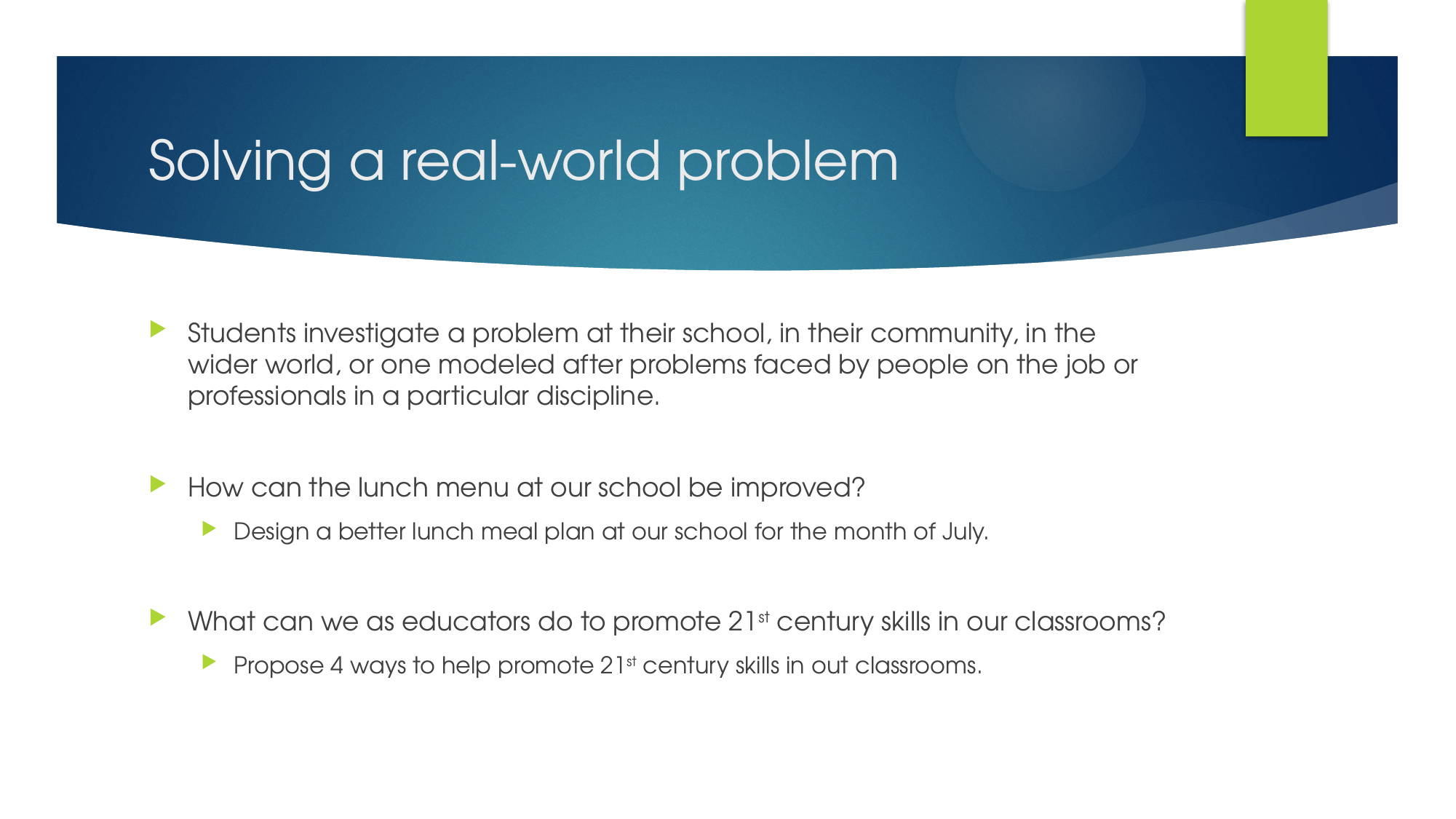

# Solving a real-world problem
Students investigate a problem at their school, in their community, in the wider world, or one modeled after problems faced by people on the job or professionals in a particular discipline.

How can the lunch menu at our school be improved?
Design a better lunch meal plan at our school for the month of July.

What can we as educators do to promote 21st century skills in our classrooms?
Propose 4 ways to help promote 21st century skills in out classrooms.